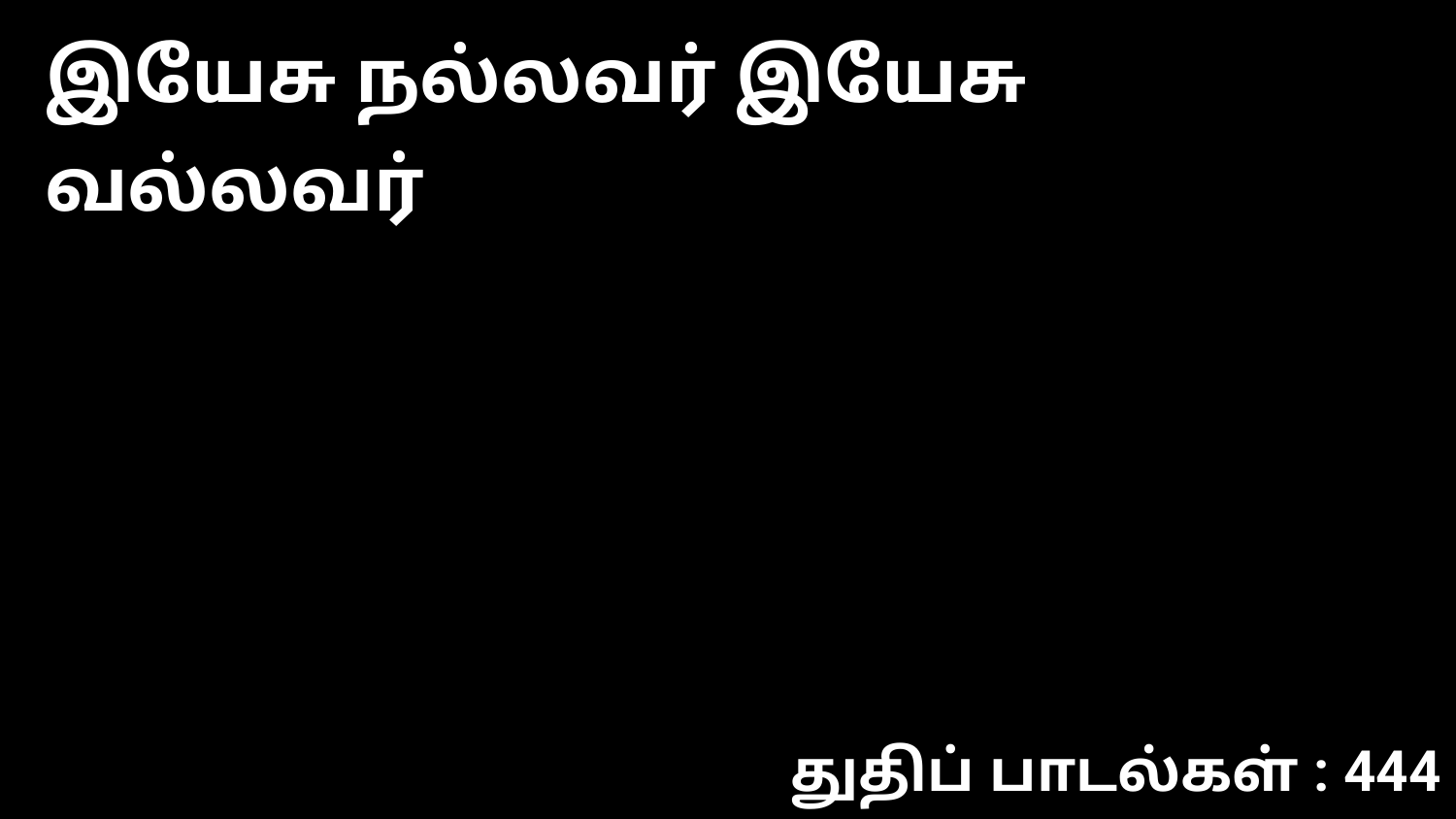

இயேசு நல்லவர் இயேசு வல்லவர்
துதிப் பாடல்கள் : 444